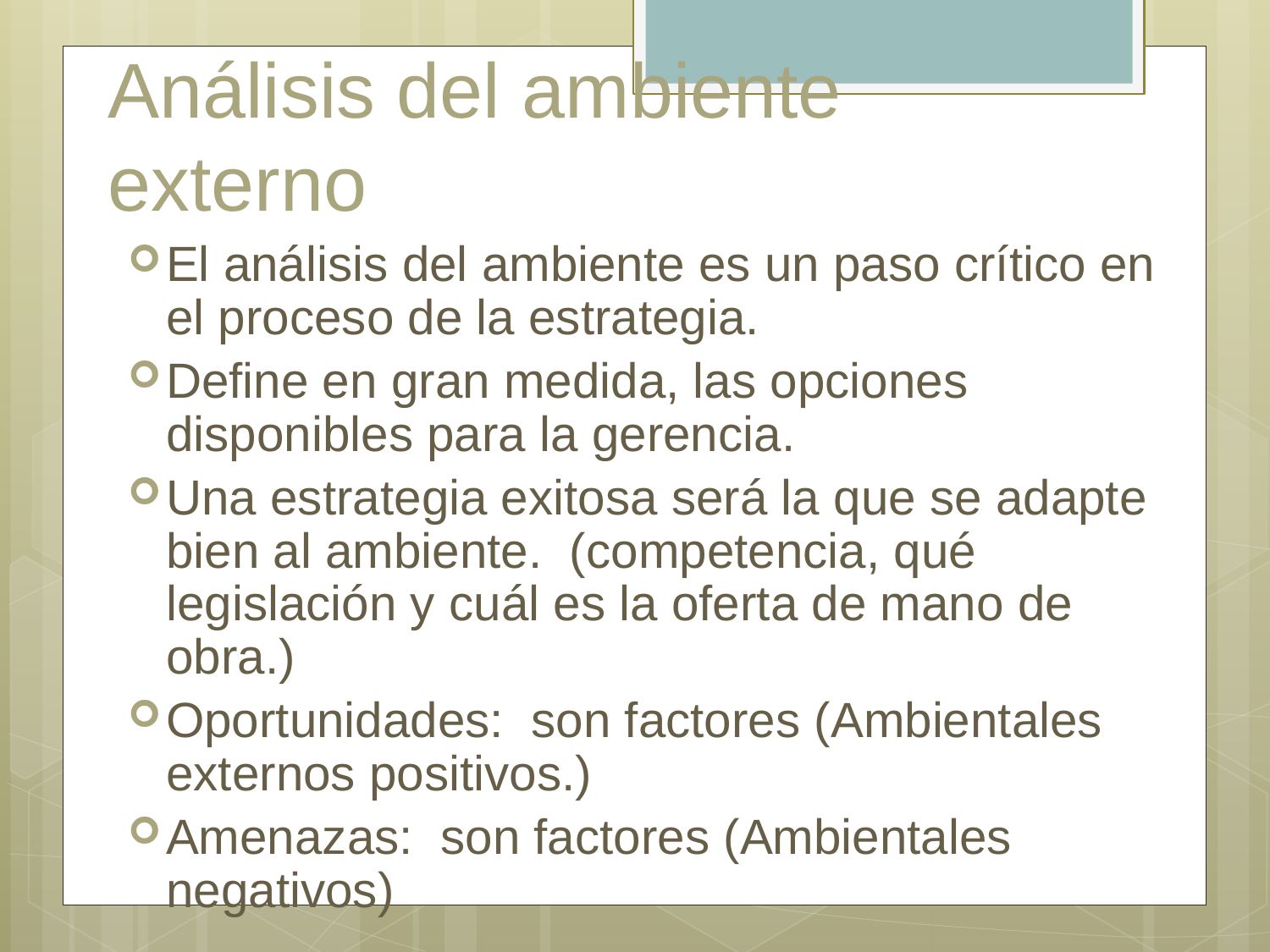

# Análisis del ambiente externo
El análisis del ambiente es un paso crítico en el proceso de la estrategia.
Define en gran medida, las opciones disponibles para la gerencia.
Una estrategia exitosa será la que se adapte bien al ambiente.  (competencia, qué legislación y cuál es la oferta de mano de obra.)
Oportunidades:  son factores (Ambientales externos positivos.)
Amenazas:  son factores (Ambientales negativos)